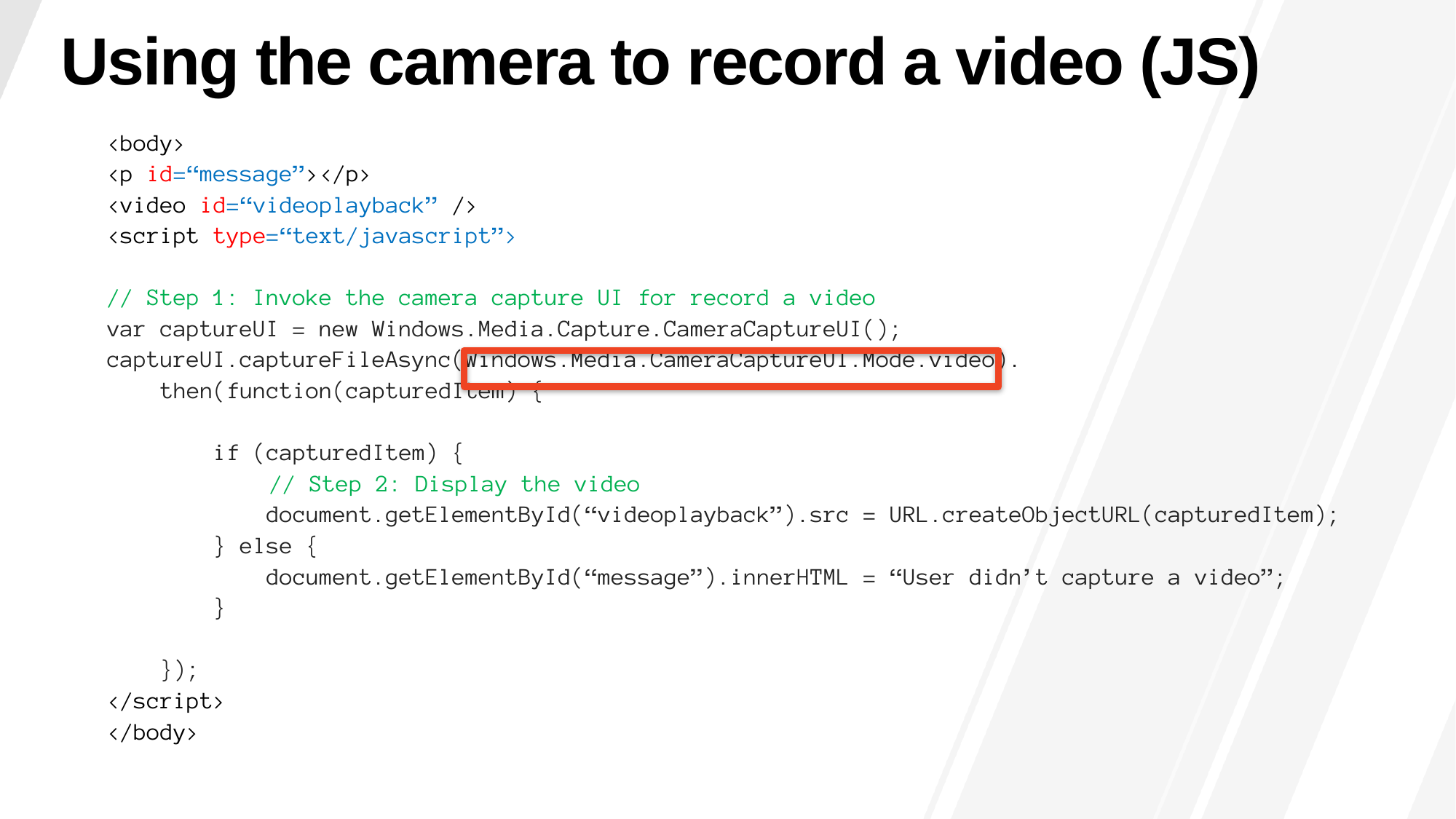

# Using the camera to record a video (JS)
<body>
<p id=“message”></p>
<video id=“videoplayback” />
<script type=“text/javascript”>

// Step 1: Invoke the camera capture UI for record a video
var captureUI = new Windows.Media.Capture.CameraCaptureUI();
captureUI.captureFileAsync(Windows.Media.CameraCaptureUI.Mode.video).
    then(function(capturedItem) {

        if (capturedItem) {
	    // Step 2: Display the video
            document.getElementById(“videoplayback”).src = URL.createObjectURL(capturedItem);
        } else {
            document.getElementById(“message”).innerHTML = “User didn’t capture a video”;
        }

    });
</script>
</body>